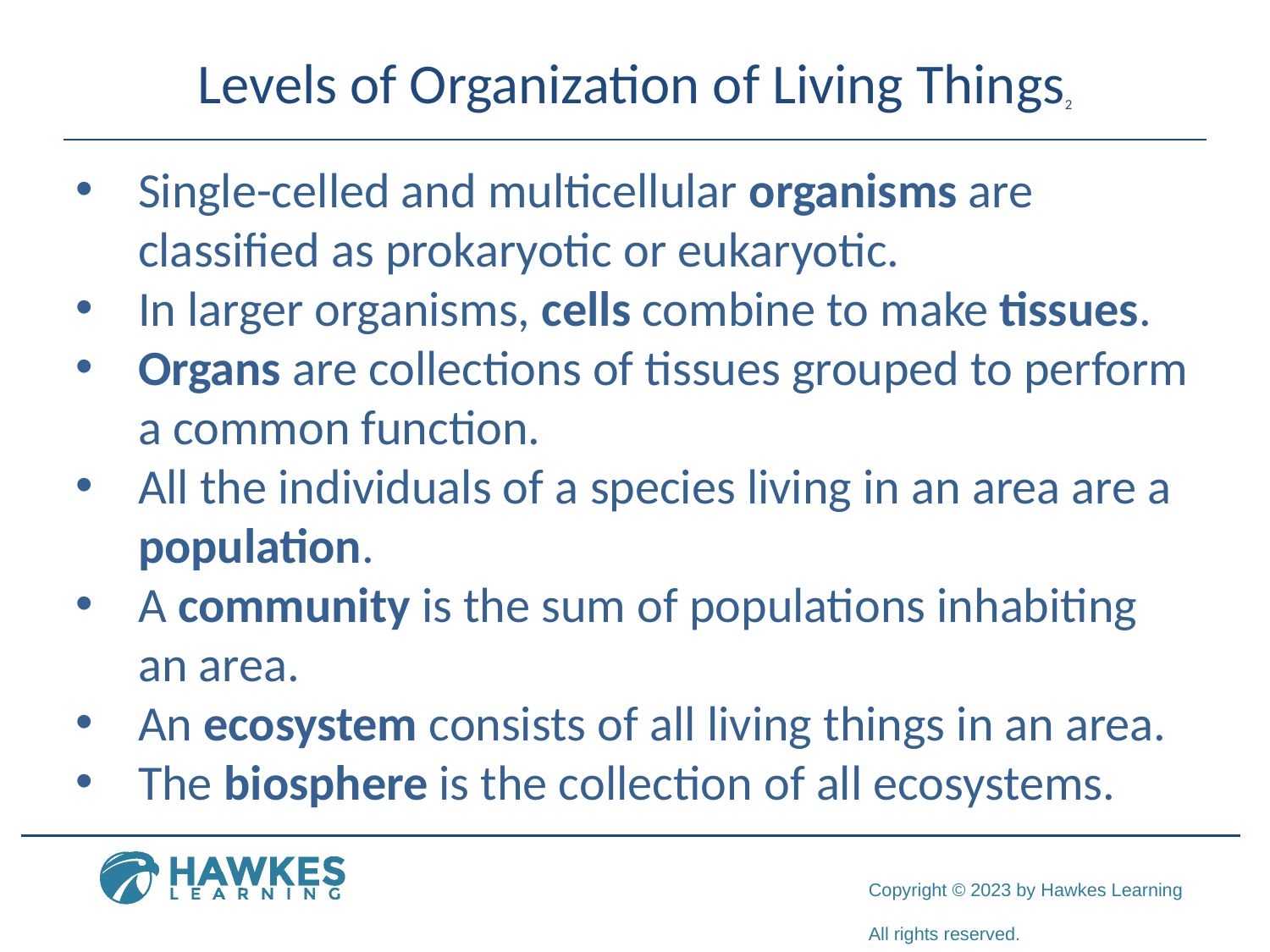

# Levels of Organization of Living Things2
Single-celled and multicellular organisms are classified as prokaryotic or eukaryotic.
In larger organisms, cells combine to make tissues.
Organs are collections of tissues grouped to perform a common function.
All the individuals of a species living in an area are a population.
A community is the sum of populations inhabiting an area.
An ecosystem consists of all living things in an area.
The biosphere is the collection of all ecosystems.